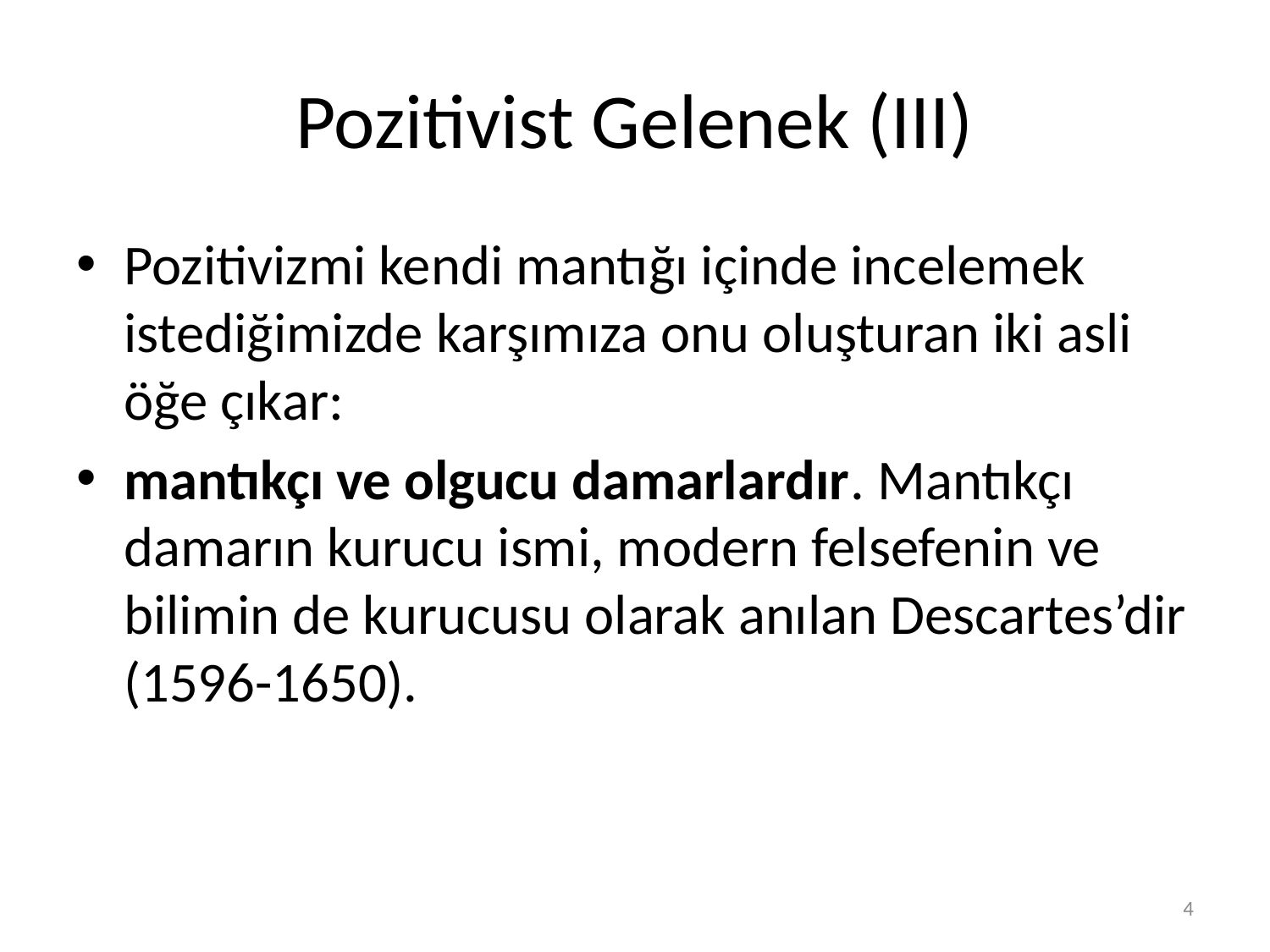

# Pozitivist Gelenek (III)
Pozitivizmi kendi mantığı içinde incelemek istediğimizde karşımıza onu oluşturan iki asli öğe çıkar:
mantıkçı ve olgucu damarlardır. Mantıkçı damarın kurucu ismi, modern felsefenin ve bilimin de kurucusu olarak anılan Descartes’dir (1596-1650).
4